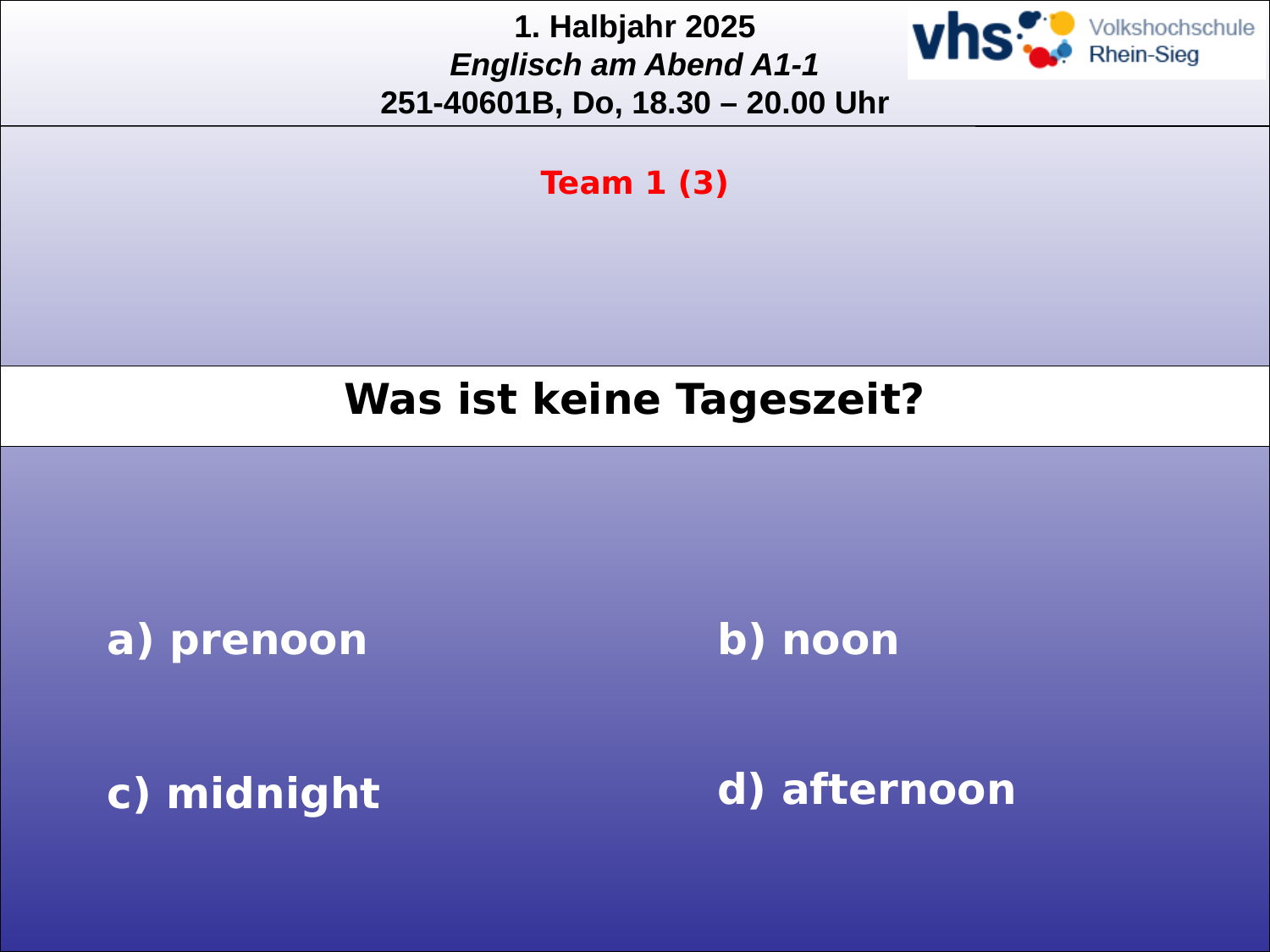

Team 1 (3)
# Was ist keine Tageszeit?
a) prenoon
b) noon
d) afternoon
c) midnight